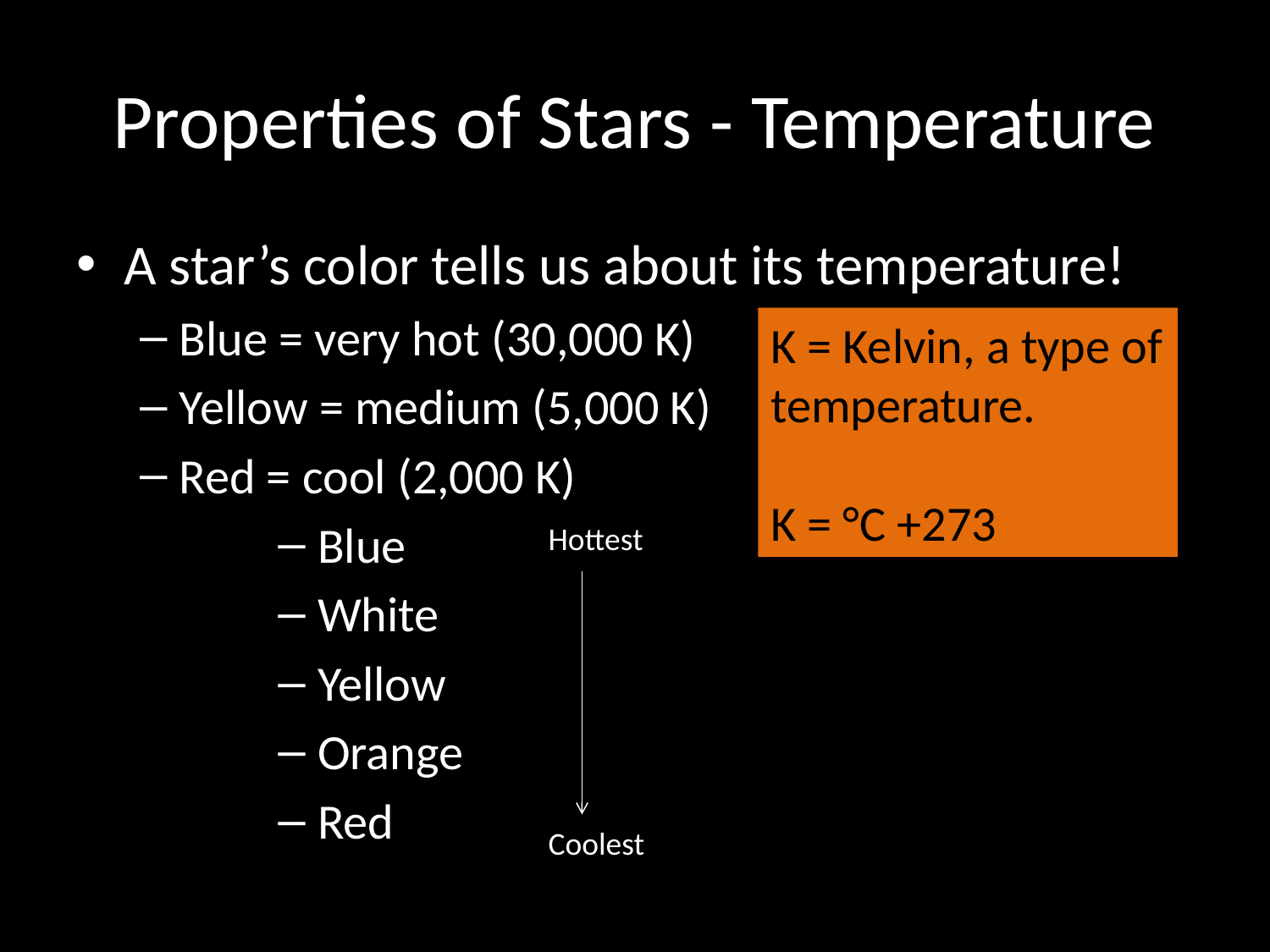

# Properties of Stars - Temperature
A star’s color tells us about its temperature!
Blue = very hot (30,000 K)
Yellow = medium (5,000 K)
Red = cool (2,000 K)

K = Kelvin, a type of temperature.

K = °C +273
Blue
White
Yellow
Orange
Red
Hottest

Coolest